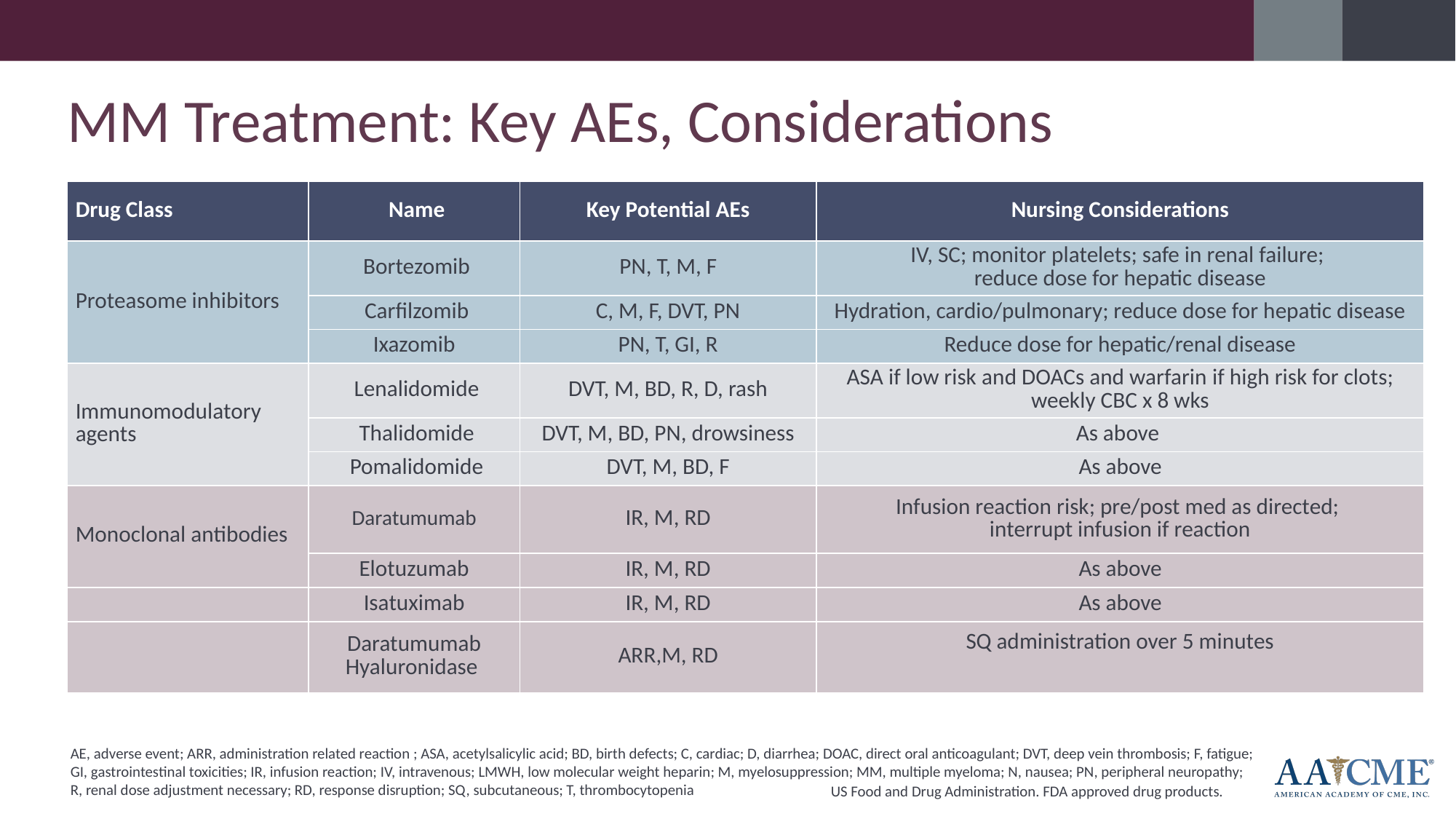

MM Treatment: Key AEs, Considerations
| Drug Class | Name | Key Potential AEs | Nursing Considerations |
| --- | --- | --- | --- |
| Proteasome inhibitors | Bortezomib | PN, T, M, F | IV, SC; monitor platelets; safe in renal failure; reduce dose for hepatic disease |
|  | Carfilzomib | C, M, F, DVT, PN | Hydration, cardio/pulmonary; reduce dose for hepatic disease |
|  | Ixazomib | PN, T, GI, R | Reduce dose for hepatic/renal disease |
| Immunomodulatory agents | Lenalidomide | DVT, M, BD, R, D, rash | ASA if low risk and DOACs and warfarin if high risk for clots; weekly CBC x 8 wks |
|  | Thalidomide | DVT, M, BD, PN, drowsiness | As above |
|  | Pomalidomide | DVT, M, BD, F | As above |
| Monoclonal antibodies | Daratumumab | IR, M, RD | Infusion reaction risk; pre/post med as directed; interrupt infusion if reaction |
|  | Elotuzumab | IR, M, RD | As above |
|  | Isatuximab | IR, M, RD | As above |
|  | Daratumumab Hyaluronidase | ARR,M, RD | SQ administration over 5 minutes |
AE, adverse event; ARR, administration related reaction ; ASA, acetylsalicylic acid; BD, birth defects; C, cardiac; D, diarrhea; DOAC, direct oral anticoagulant; DVT, deep vein thrombosis; F, fatigue; GI, gastrointestinal toxicities; IR, infusion reaction; IV, intravenous; LMWH, low molecular weight heparin; M, myelosuppression; MM, multiple myeloma; N, nausea; PN, peripheral neuropathy; R, renal dose adjustment necessary; RD, response disruption; SQ, subcutaneous; T, thrombocytopenia
US Food and Drug Administration. FDA approved drug products.